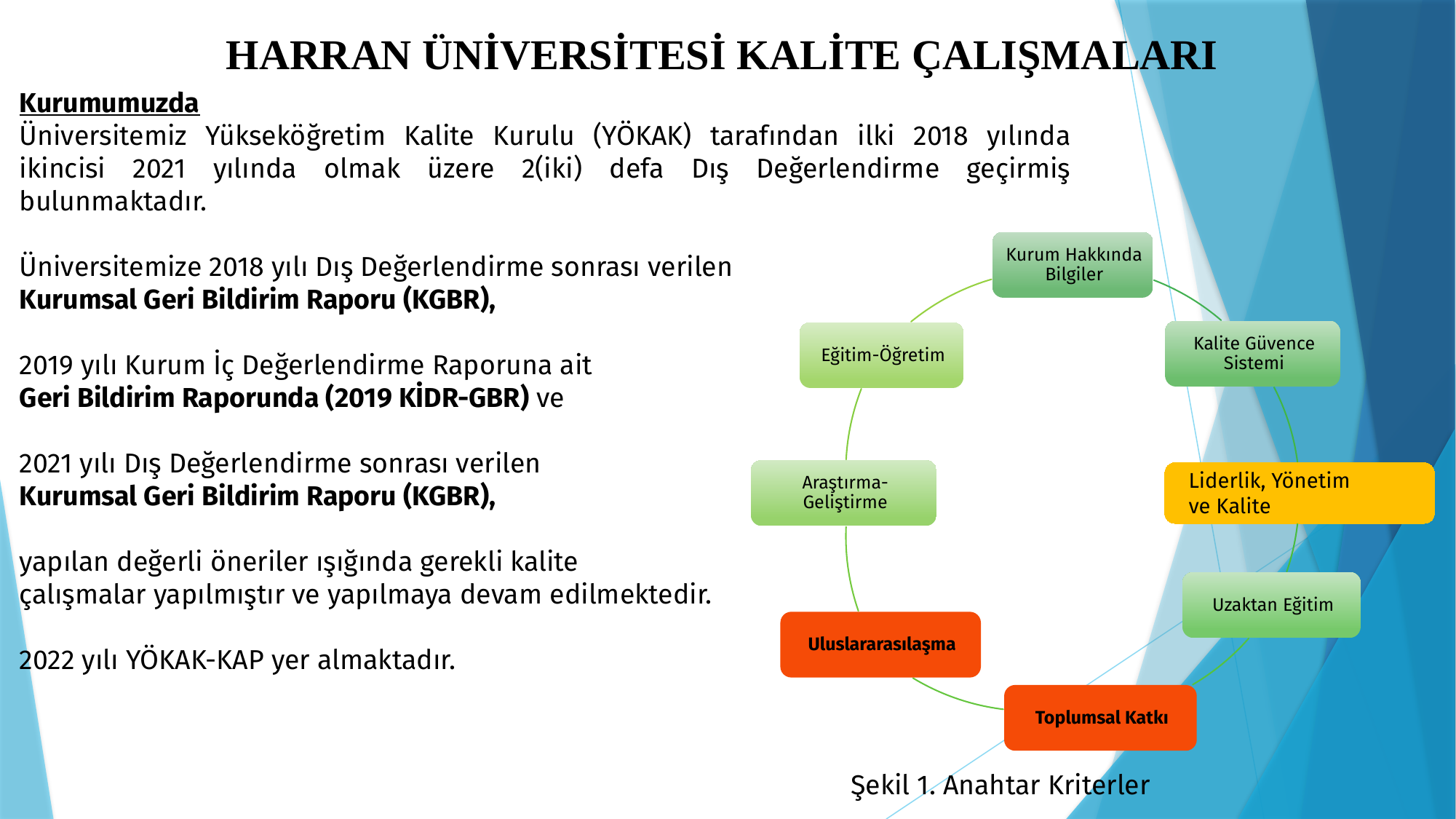

HARRAN ÜNİVERSİTESİ KALİTE ÇALIŞMALARI

#
Kurumumuzda
Üniversitemiz Yükseköğretim Kalite Kurulu (YÖKAK) tarafından ilki 2018 yılında ikincisi 2021 yılında olmak üzere 2(iki) defa Dış Değerlendirme geçirmiş bulunmaktadır.

Üniversitemize 2018 yılı Dış Değerlendirme sonrası verilen
Kurumsal Geri Bildirim Raporu (KGBR),

2019 yılı Kurum İç Değerlendirme Raporuna ait
Geri Bildirim Raporunda (2019 KİDR-GBR) ve

2021 yılı Dış Değerlendirme sonrası verilen
Kurumsal Geri Bildirim Raporu (KGBR),

yapılan değerli öneriler ışığında gerekli kalite
çalışmalar yapılmıştır ve yapılmaya devam edilmektedir.

2022 yılı YÖKAK-KAP yer almaktadır.

Kurum Hakkında Bilgiler
Kalite Güvence Sistemi

Uzaktan Eğitim
Toplumsal Katkı
Uluslararasılaşma
Araştırma-Geliştirme
Eğitim-Öğretim
Liderlik, Yönetim
ve Kalite
3
Şekil 1. Anahtar Kriterler